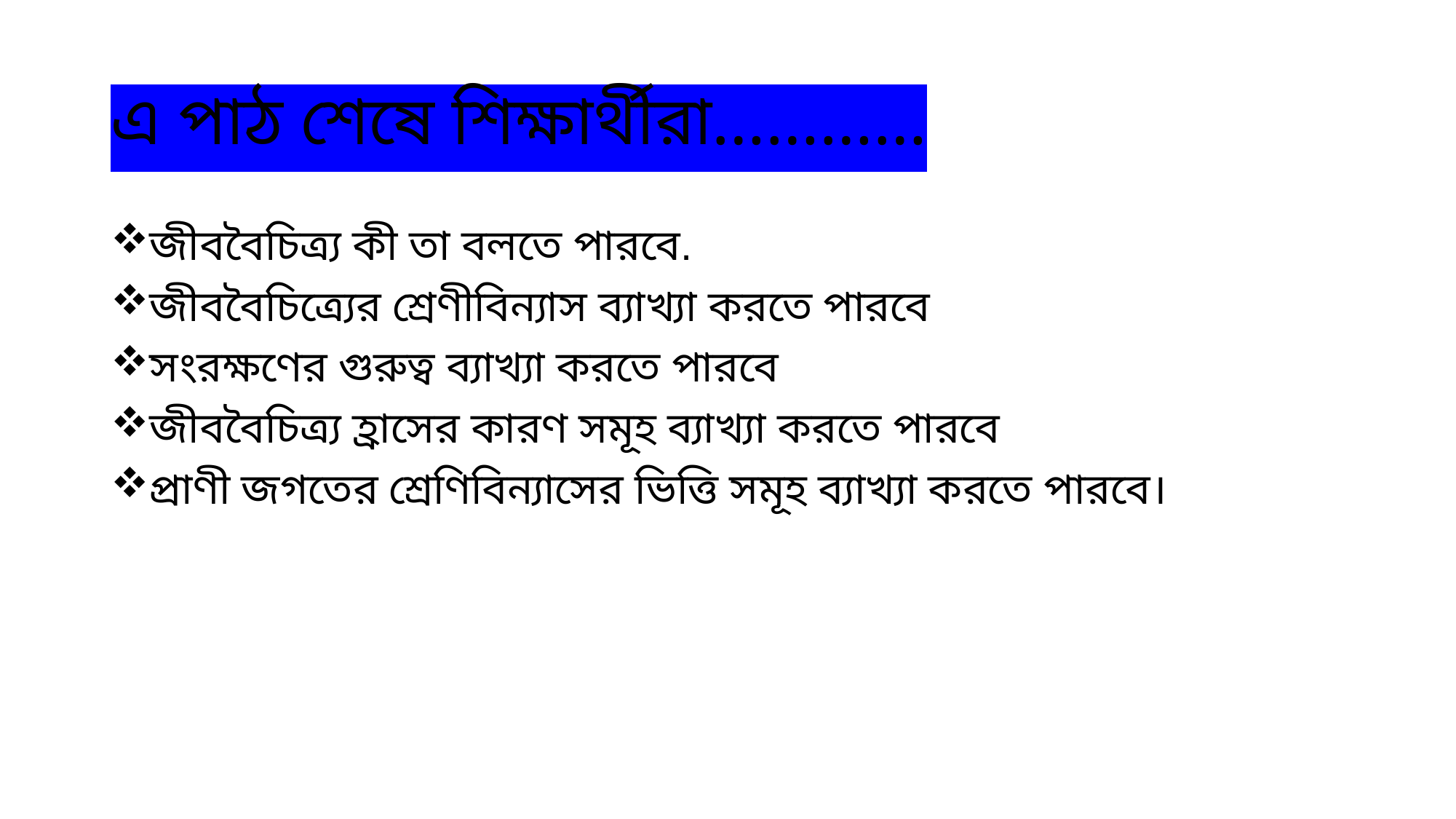

# এ পাঠ শেষে শিক্ষার্থীরা…………
জীববৈচিত্র্য কী তা বলতে পারবে.
জীববৈচিত্র্যের শ্রেণীবিন্যাস ব্যাখ্যা করতে পারবে
সংরক্ষণের গুরুত্ব ব্যাখ্যা করতে পারবে
জীববৈচিত্র্য হ্রাসের কারণ সমূহ ব্যাখ্যা করতে পারবে
প্রাণী জগতের শ্রেণিবিন্যাসের ভিত্তি সমূহ ব্যাখ্যা করতে পারবে।